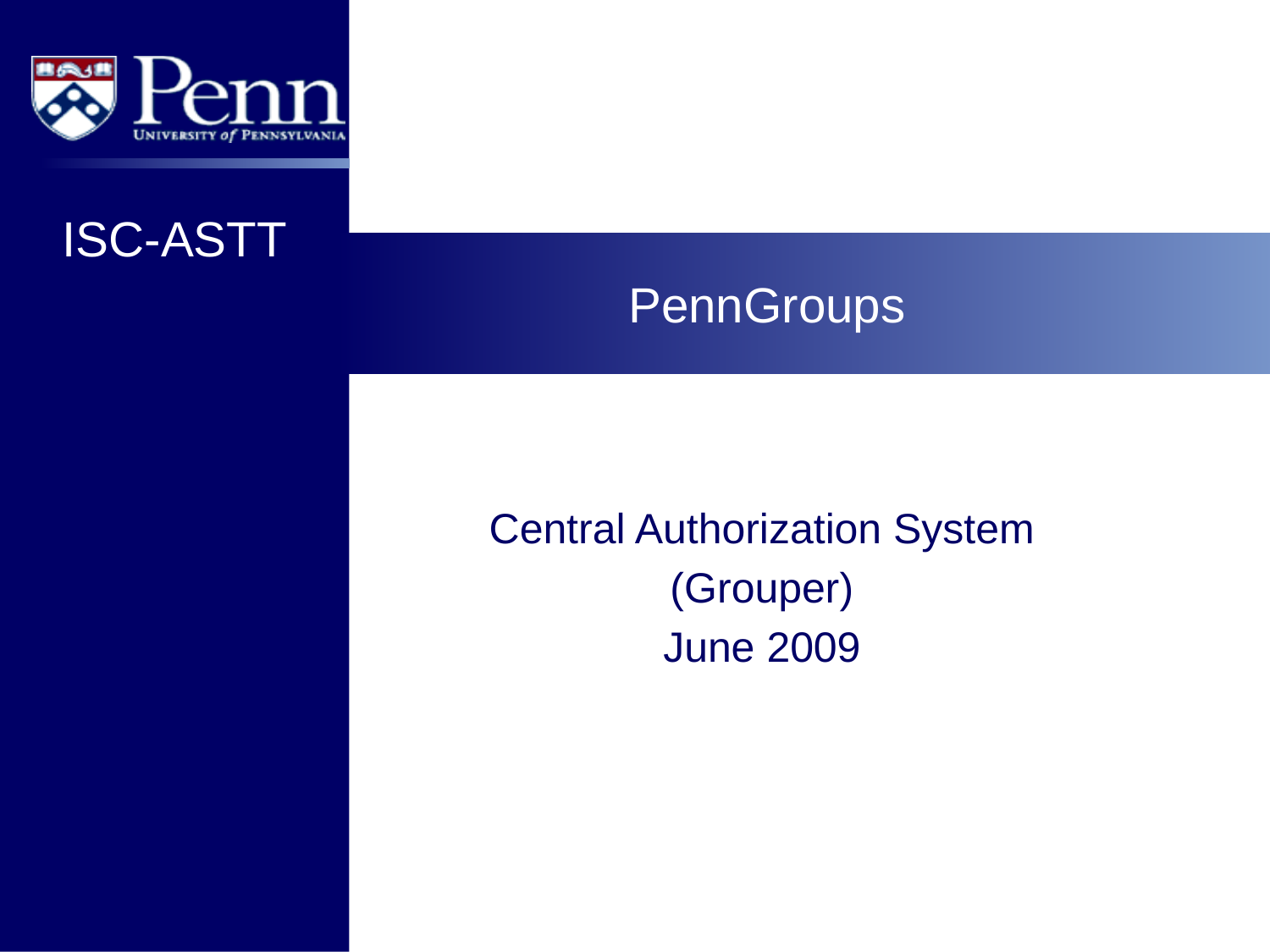

# PennGroups
Central Authorization System
(Grouper)
June 2009